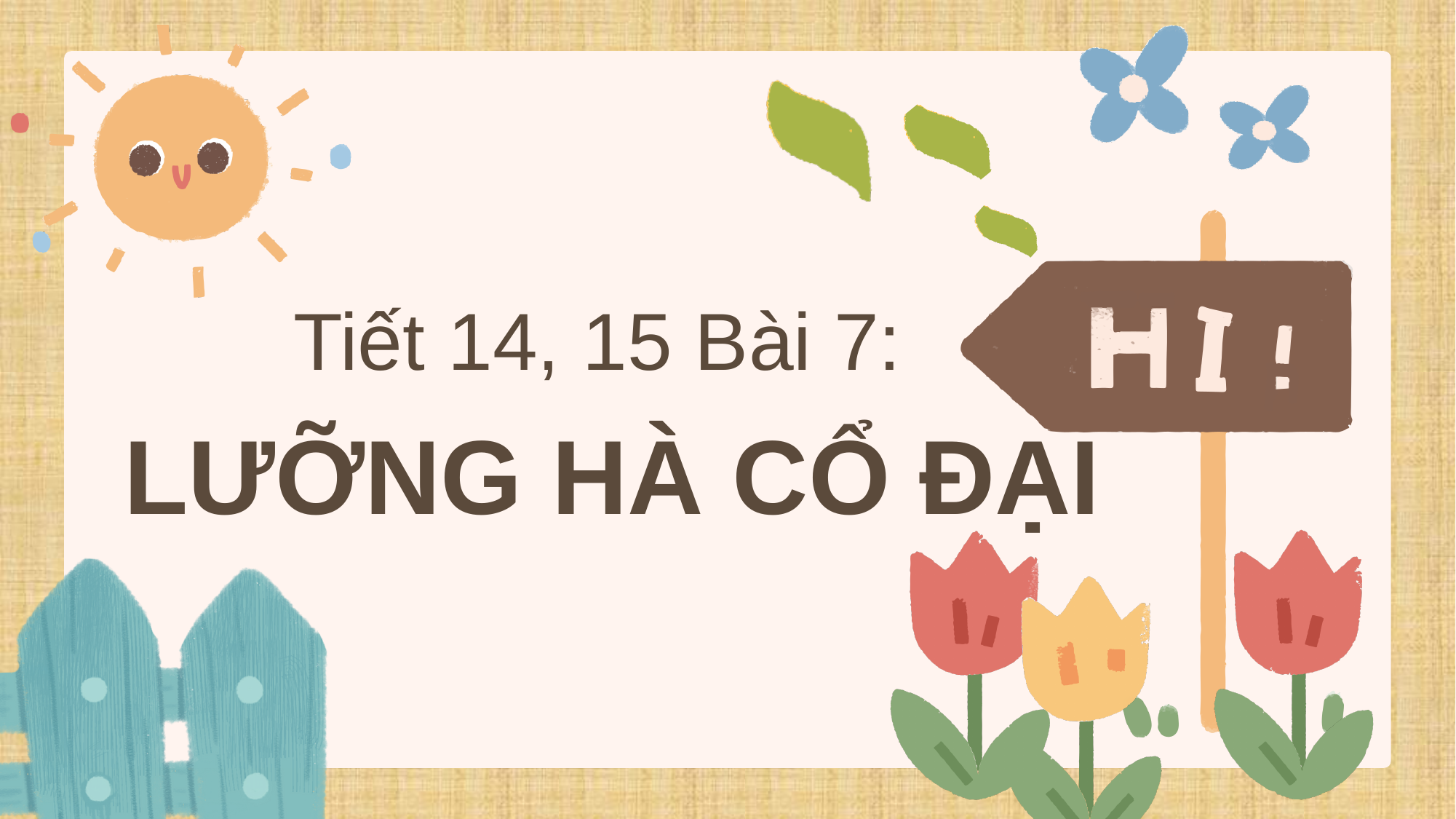

Tiết 14, 15 Bài 7:

 LƯỠNG HÀ CỔ ĐẠI